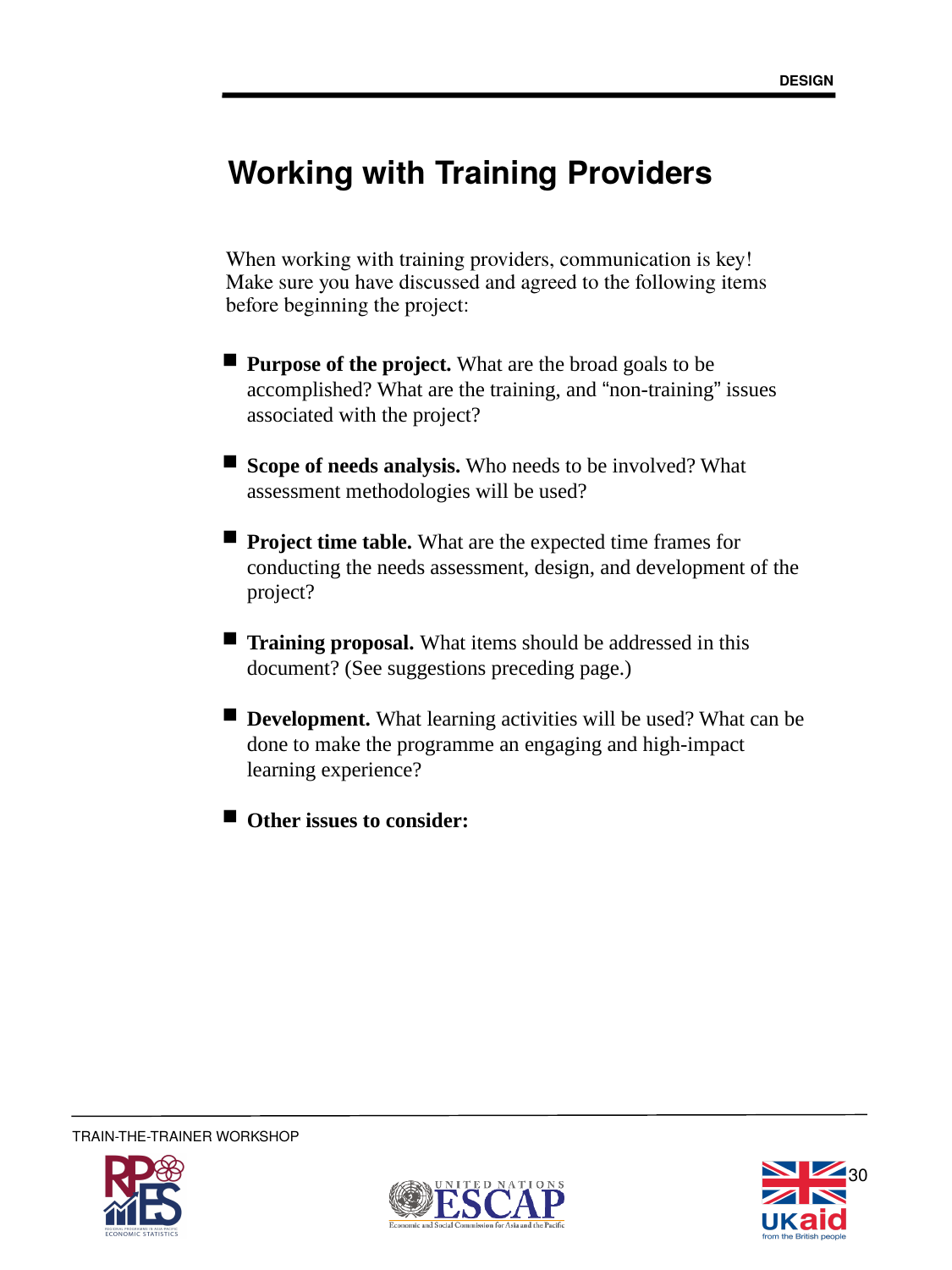

DESIGN

# Working with Training Providers
When working with training providers, communication is key! Make sure you have discussed and agreed to the following items before beginning the project:
Purpose of the project. What are the broad goals to be accomplished? What are the training, and “non-training” issues associated with the project?

Scope of needs analysis. Who needs to be involved? What assessment methodologies will be used?

Project time table. What are the expected time frames for conducting the needs assessment, design, and development of the project?

Training proposal. What items should be addressed in this document? (See suggestions preceding page.)

Development. What learning activities will be used? What can be done to make the programme an engaging and high-impact learning experience?

Other issues to consider:

30